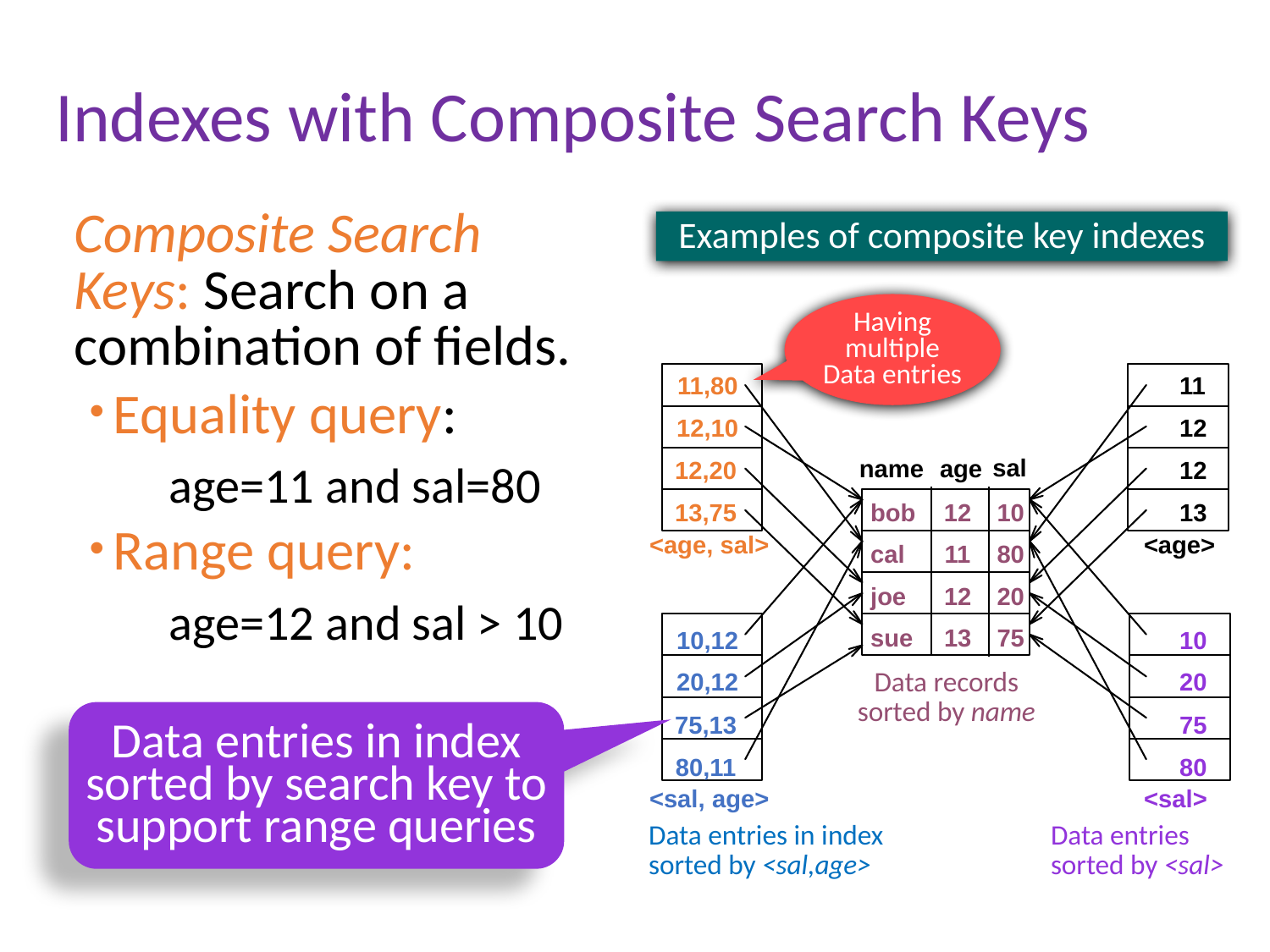

# Indexes with Composite Search Keys
Composite Search Keys: Search on a combination of fields.
Equality query:
age=11 and sal=80
Range query:
age=12 and sal > 10
Examples of composite key indexes

11,80

11

12,10
12

12,20
12

13,75
13

<age, sal>
<age>

10,12
10

20,12
20

75,13
75

80,11
80
<sal, age>
<sal>
Data entries in index
sorted by <sal,age>
Data entries
sorted by <sal>
Having multiple Data entries

sal
name
age

bob
12
10
cal
11
80
joe
12
20
sue
13
75

Data records
sorted by name
Data entries in index sorted by search key to support range queries